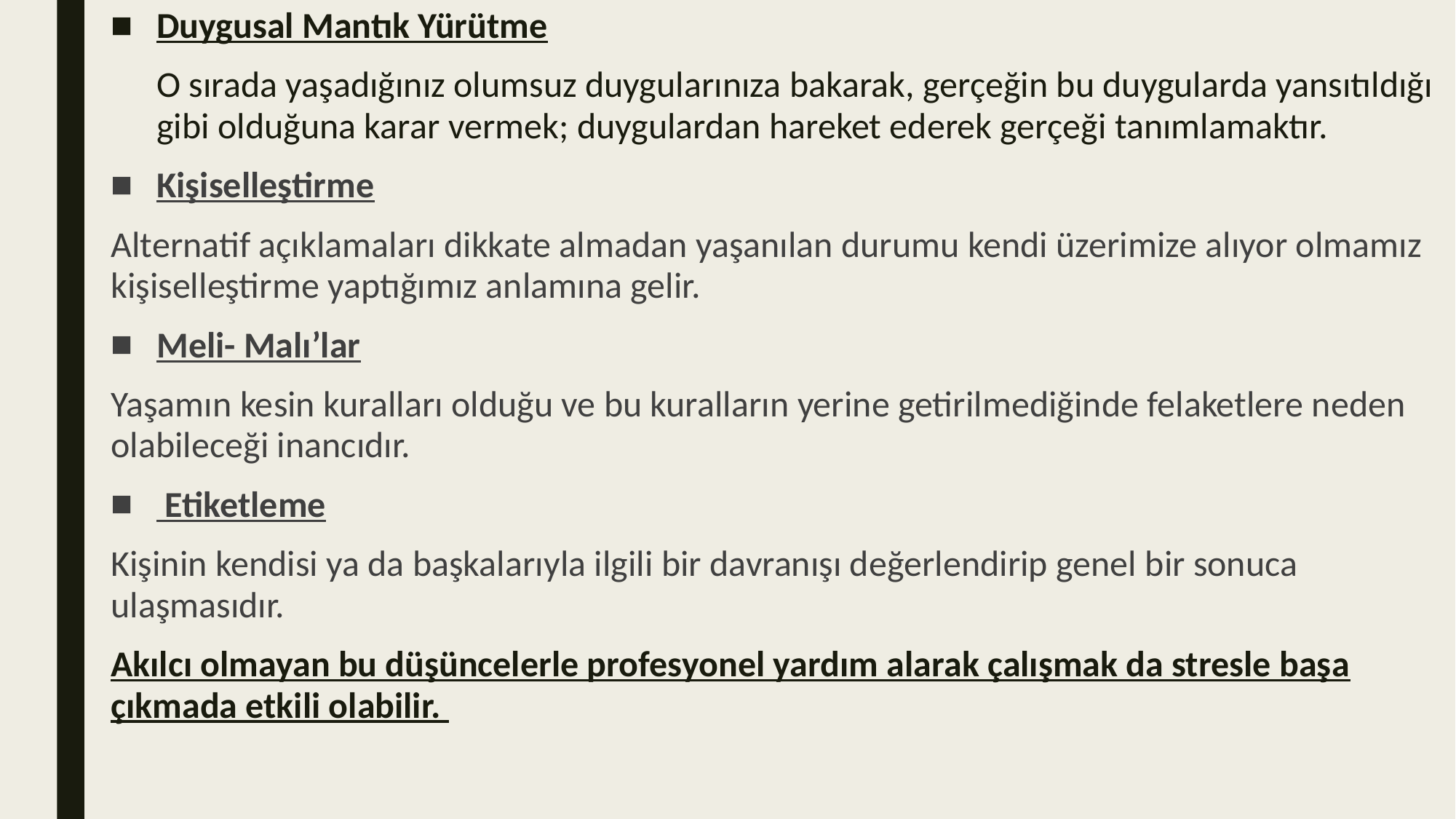

Duygusal Mantık Yürütme
	O sırada yaşadığınız olumsuz duygularınıza bakarak, gerçeğin bu duygularda yansıtıldığı gibi olduğuna karar vermek; duygulardan hareket ederek gerçeği tanımlamaktır.
Kişiselleştirme
Alternatif açıklamaları dikkate almadan yaşanılan durumu kendi üzerimize alıyor olmamız kişiselleştirme yaptığımız anlamına gelir.
Meli- Malı’lar
Yaşamın kesin kuralları olduğu ve bu kuralların yerine getirilmediğinde felaketlere neden olabileceği inancıdır.
 Etiketleme
Kişinin kendisi ya da başkalarıyla ilgili bir davranışı değerlendirip genel bir sonuca ulaşmasıdır.
Akılcı olmayan bu düşüncelerle profesyonel yardım alarak çalışmak da stresle başa çıkmada etkili olabilir.